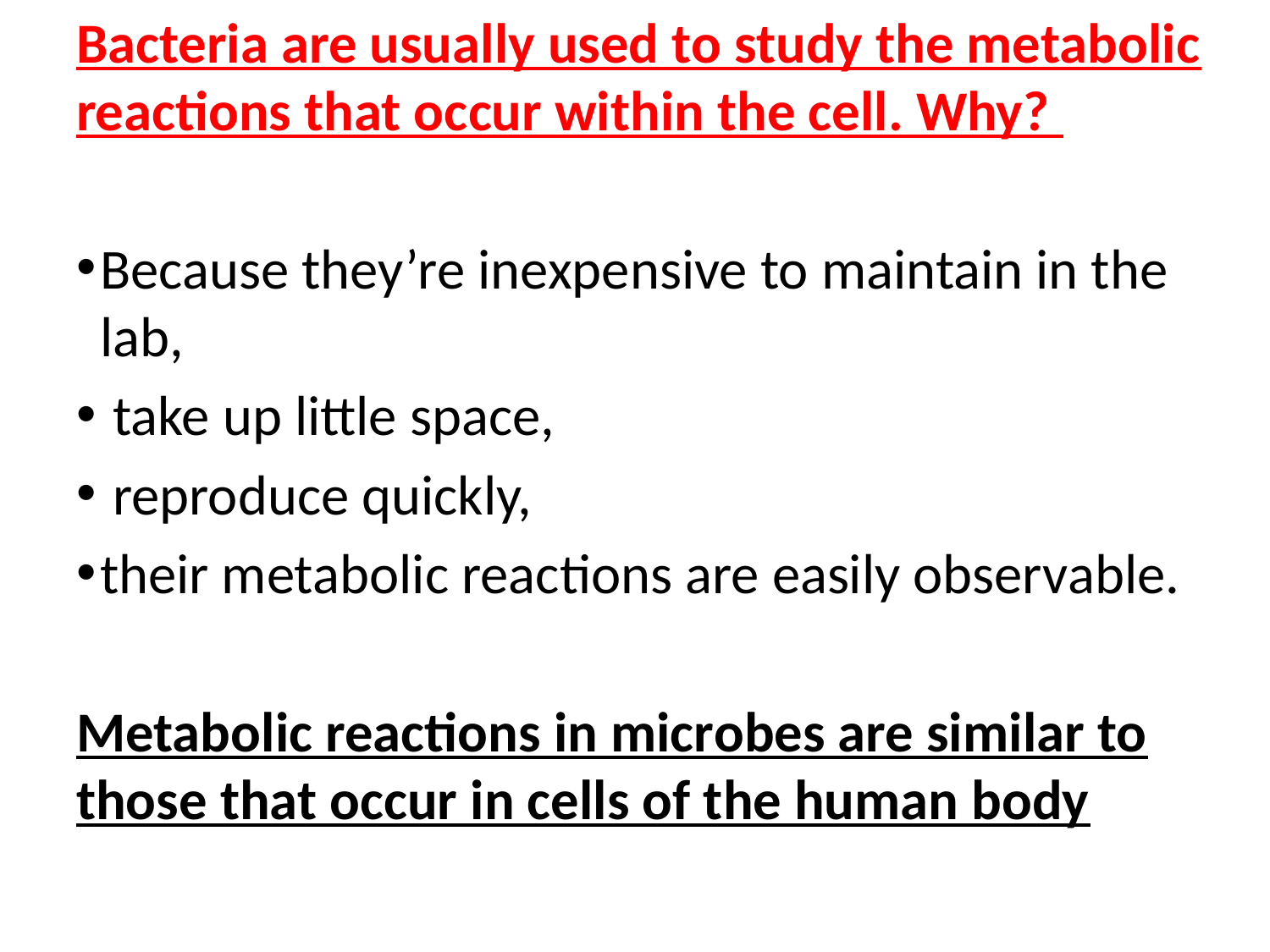

Bacteria are usually used to study the metabolic reactions that occur within the cell. Why?

Because they’re inexpensive to maintain in the lab,
 take up little space,
 reproduce quickly,
their metabolic reactions are easily observable.

Metabolic reactions in microbes are similar to those that occur in cells of the human body